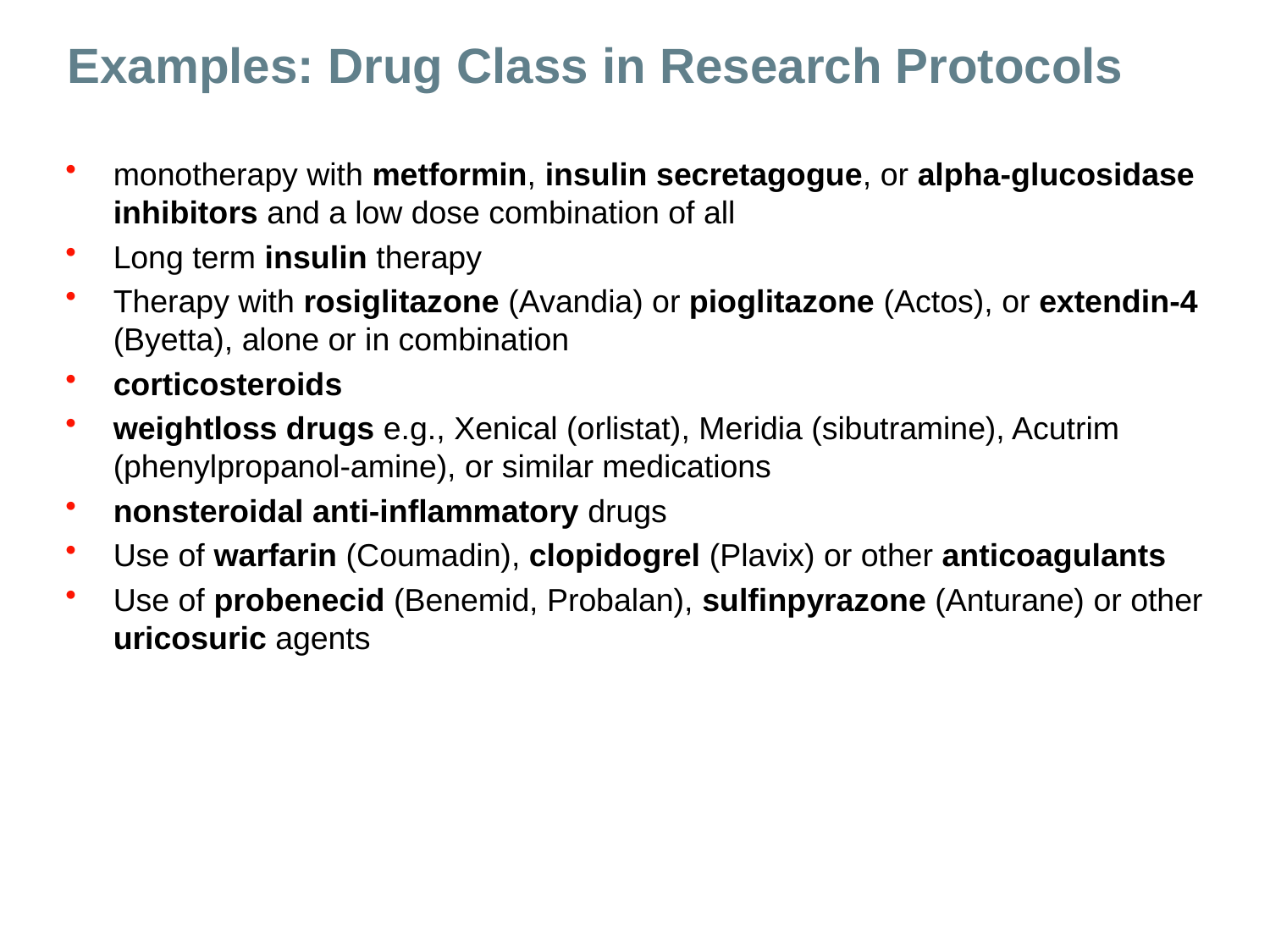

Examples: Drug Class in Research Protocols
monotherapy with metformin, insulin secretagogue, or alpha-glucosidase inhibitors and a low dose combination of all
Long term insulin therapy
Therapy with rosiglitazone (Avandia) or pioglitazone (Actos), or extendin-4 (Byetta), alone or in combination
corticosteroids
weightloss drugs e.g., Xenical (orlistat), Meridia (sibutramine), Acutrim (phenylpropanol-amine), or similar medications
nonsteroidal anti-inflammatory drugs
Use of warfarin (Coumadin), clopidogrel (Plavix) or other anticoagulants
Use of probenecid (Benemid, Probalan), sulfinpyrazone (Anturane) or other uricosuric agents